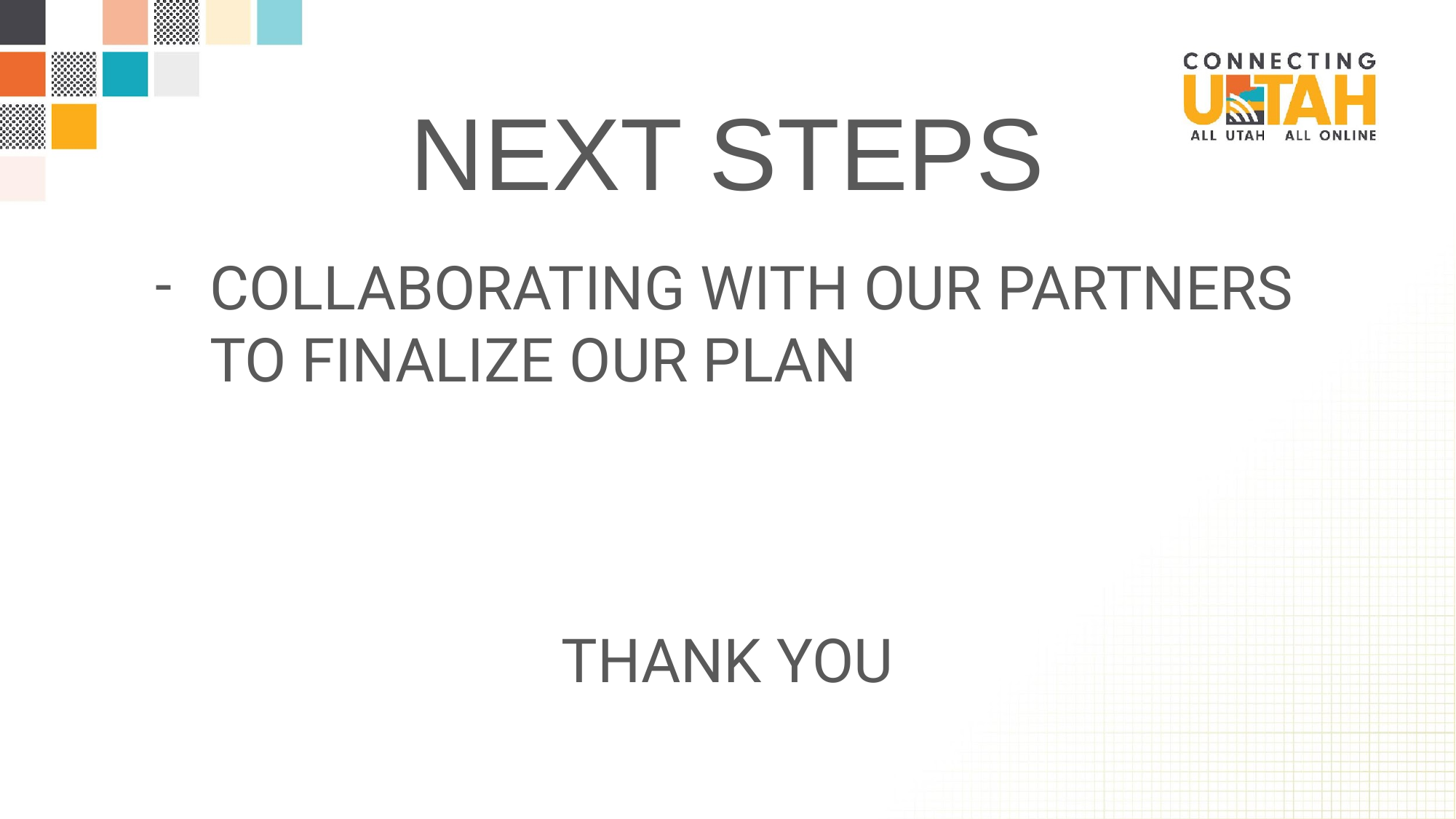

# NEXT STEPS
Collaborating with our partners to finalize our plan

THANK YOU